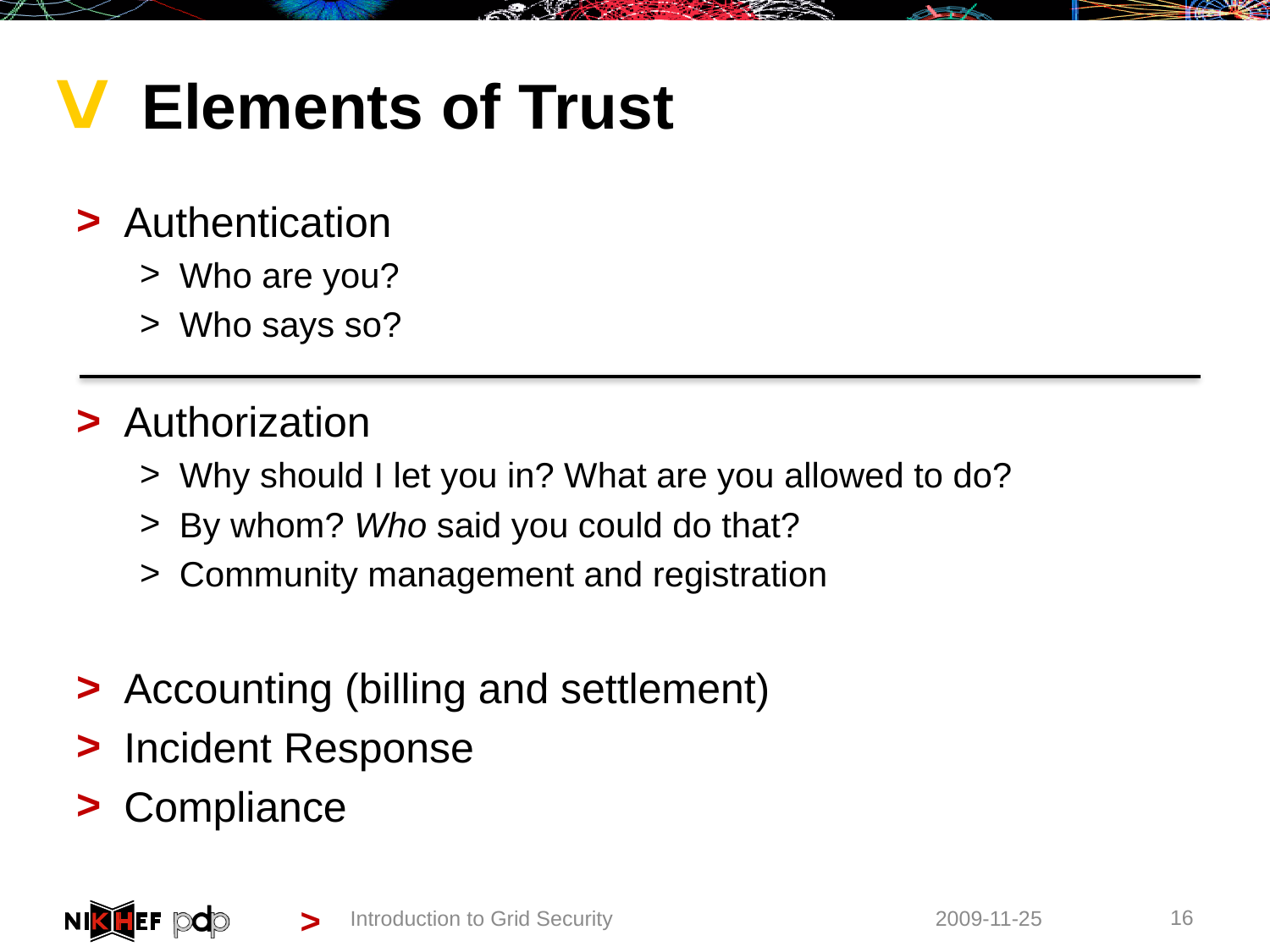

# Elements of Trust
Authentication
Who are you?
Who says so?
Authorization
Why should I let you in? What are you allowed to do?
By whom? Who said you could do that?
Community management and registration

Accounting (billing and settlement)
Incident Response
Compliance
Introduction to Grid Security
2009-11-25
16